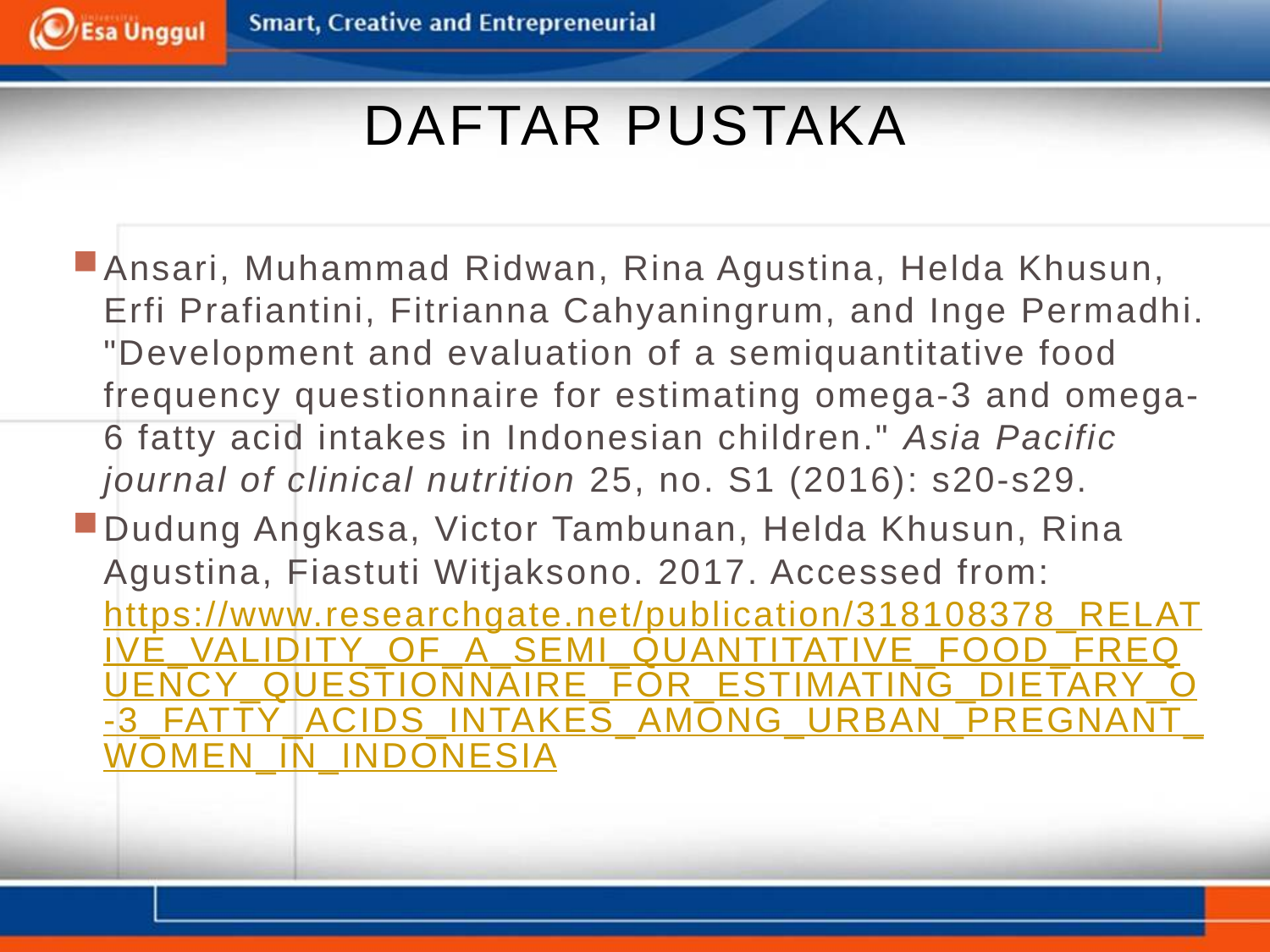

# Daftar pustaka
Ansari, Muhammad Ridwan, Rina Agustina, Helda Khusun, Erfi Prafiantini, Fitrianna Cahyaningrum, and Inge Permadhi. "Development and evaluation of a semiquantitative food frequency questionnaire for estimating omega-3 and omega-6 fatty acid intakes in Indonesian children." Asia Pacific journal of clinical nutrition 25, no. S1 (2016): s20-s29.
Dudung Angkasa, Victor Tambunan, Helda Khusun, Rina Agustina, Fiastuti Witjaksono. 2017. Accessed from: https://www.researchgate.net/publication/318108378_RELATIVE_VALIDITY_OF_A_SEMI_QUANTITATIVE_FOOD_FREQUENCY_QUESTIONNAIRE_FOR_ESTIMATING_DIETARY_O-3_FATTY_ACIDS_INTAKES_AMONG_URBAN_PREGNANT_WOMEN_IN_INDONESIA